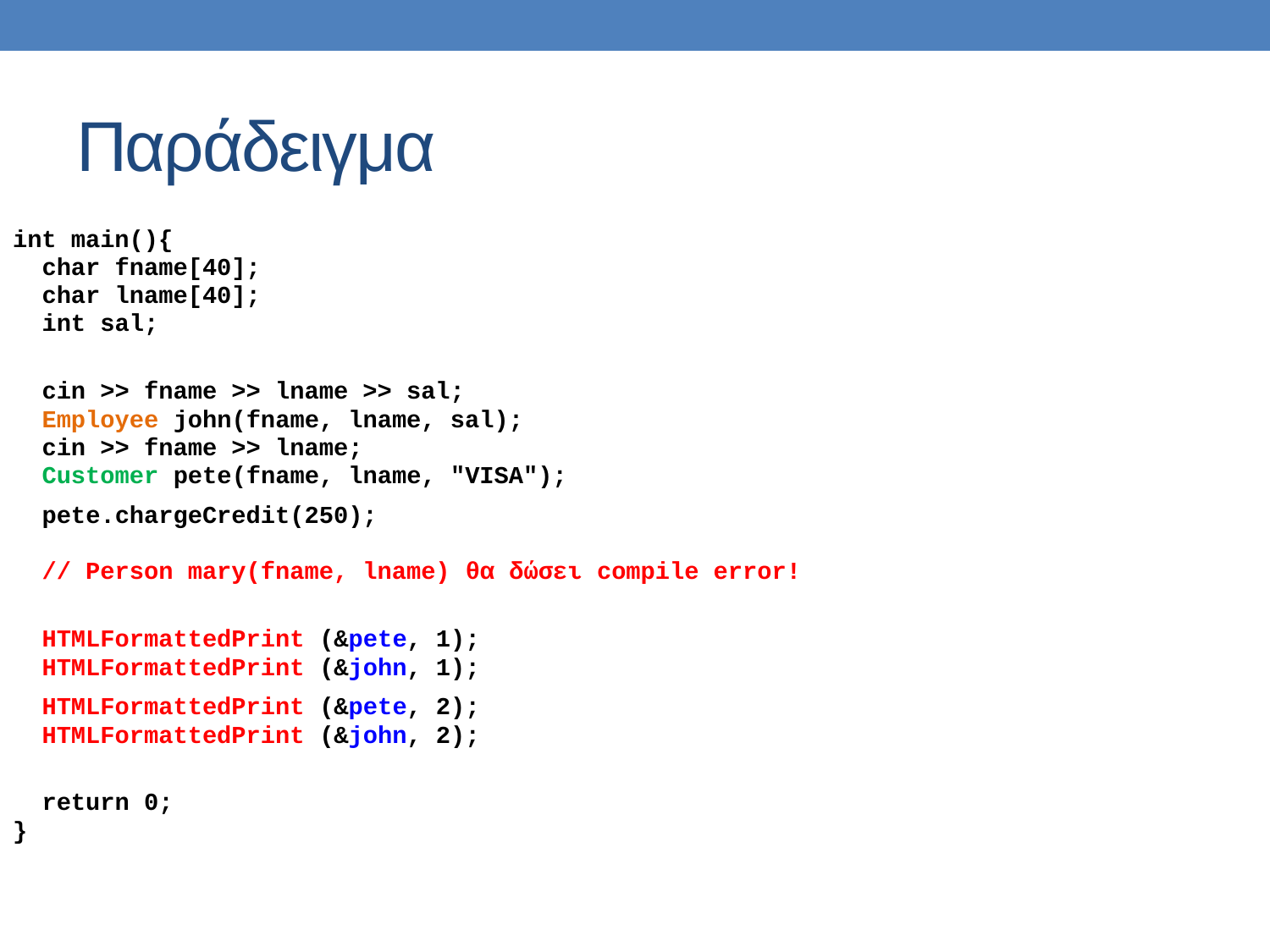

# Παράδειγμα
int main(){
  char fname[40];
  char lname[40];
  int sal;

  cin >> fname >> lname >> sal;
  Employee john(fname, lname, sal);
  cin >> fname >> lname;
  Customer pete(fname, lname, "VISA");

  pete.chargeCredit(250);

  // Person mary(fname, lname) θα δώσει compile error!

  HTMLFormattedPrint (&pete, 1);
  HTMLFormattedPrint (&john, 1);

  HTMLFormattedPrint (&pete, 2);
  HTMLFormattedPrint (&john, 2);

  return 0;
}